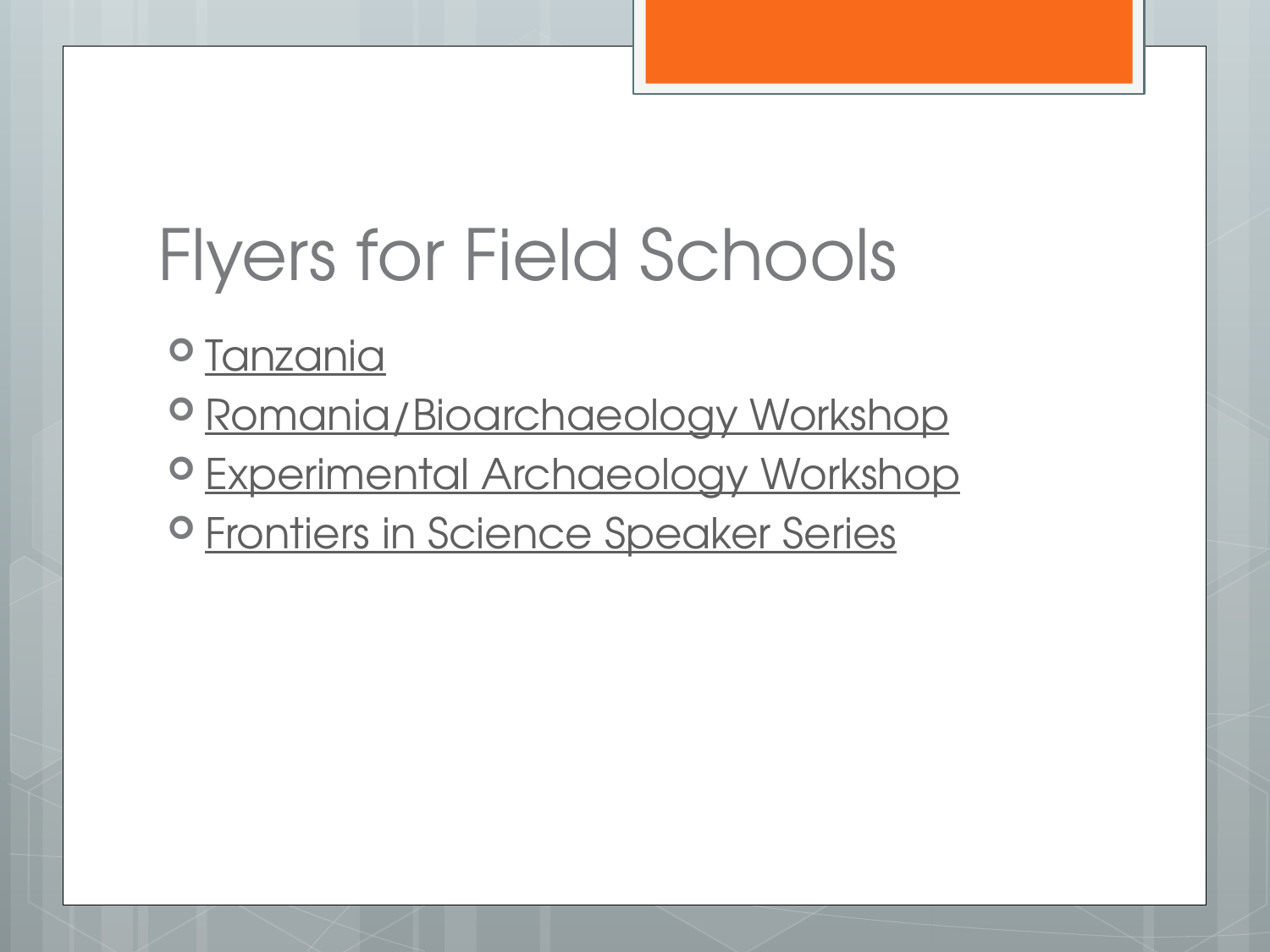

# Flyers for Field Schools
Tanzania
Romania/Bioarchaeology Workshop
Experimental Archaeology Workshop
Frontiers in Science Speaker Series